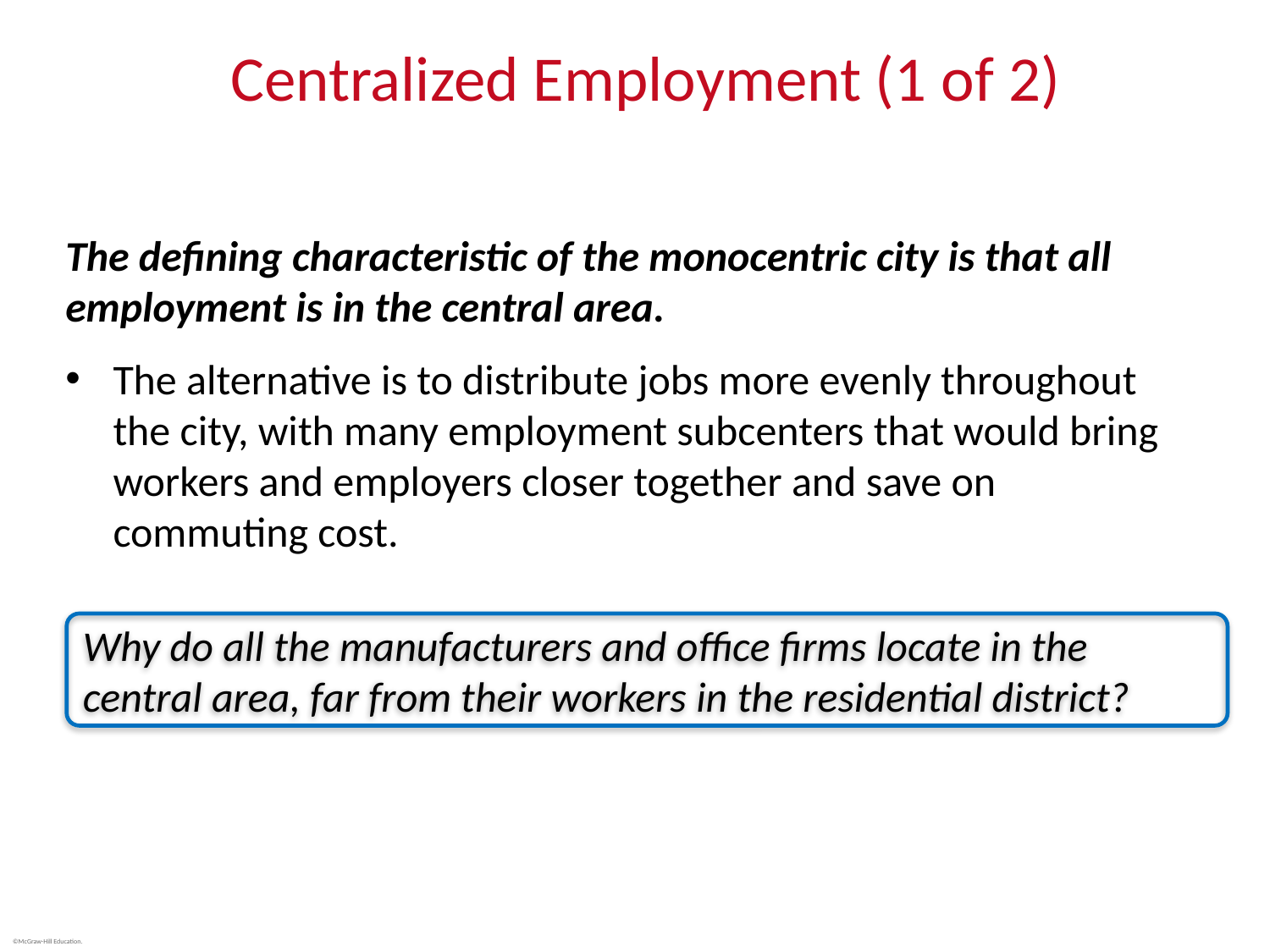

# Centralized Employment (1 of 2)
The defining characteristic of the monocentric city is that all employment is in the central area.
The alternative is to distribute jobs more evenly throughout the city, with many employment subcenters that would bring workers and employers closer together and save on commuting cost.
Why do all the manufacturers and office firms locate in the central area, far from their workers in the residential district?